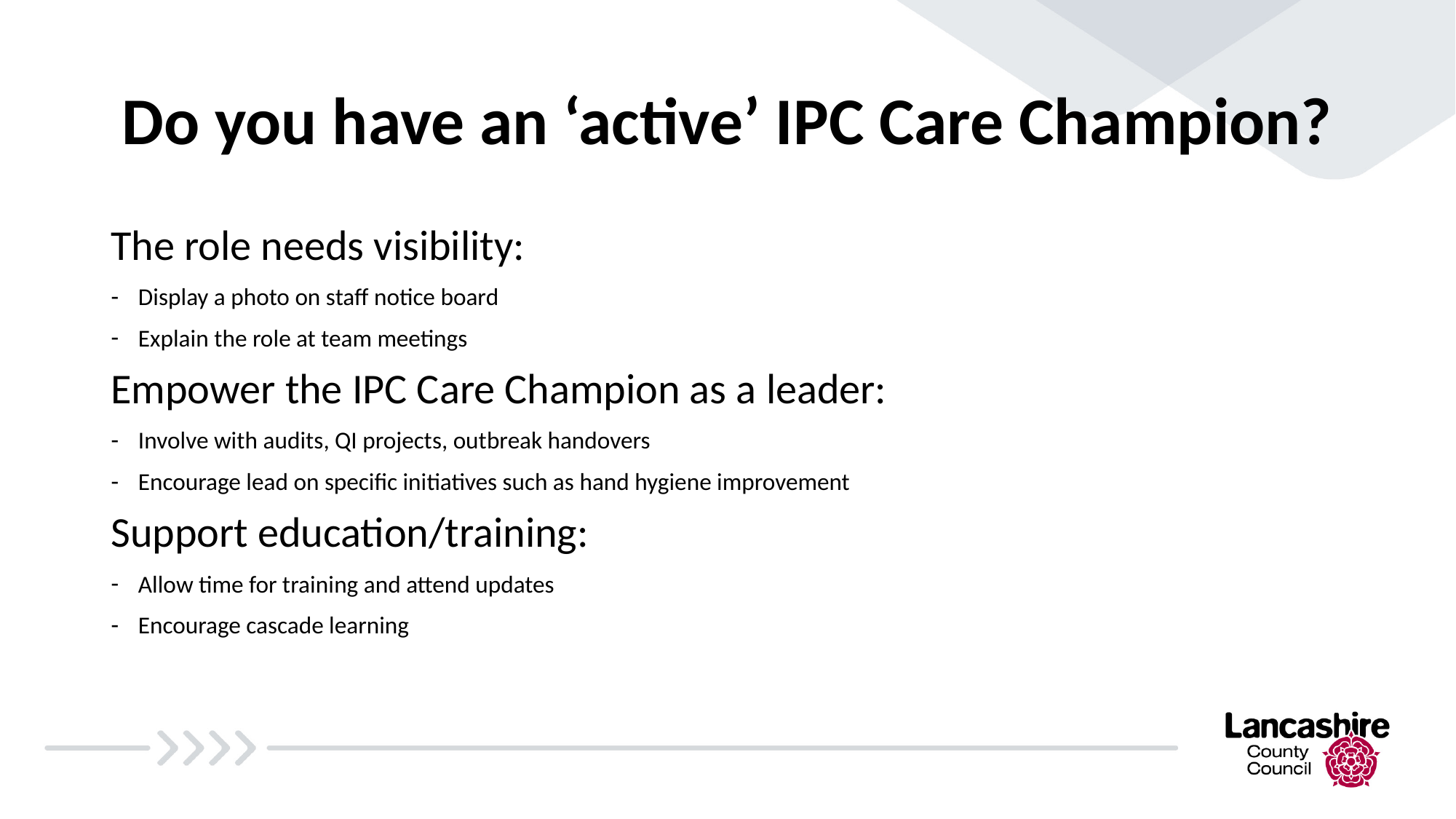

# Do you have an ‘active’ IPC Care Champion?
The role needs visibility:
Display a photo on staff notice board
Explain the role at team meetings
Empower the IPC Care Champion as a leader:
Involve with audits, QI projects, outbreak handovers
Encourage lead on specific initiatives such as hand hygiene improvement
Support education/training:
Allow time for training and attend updates
Encourage cascade learning